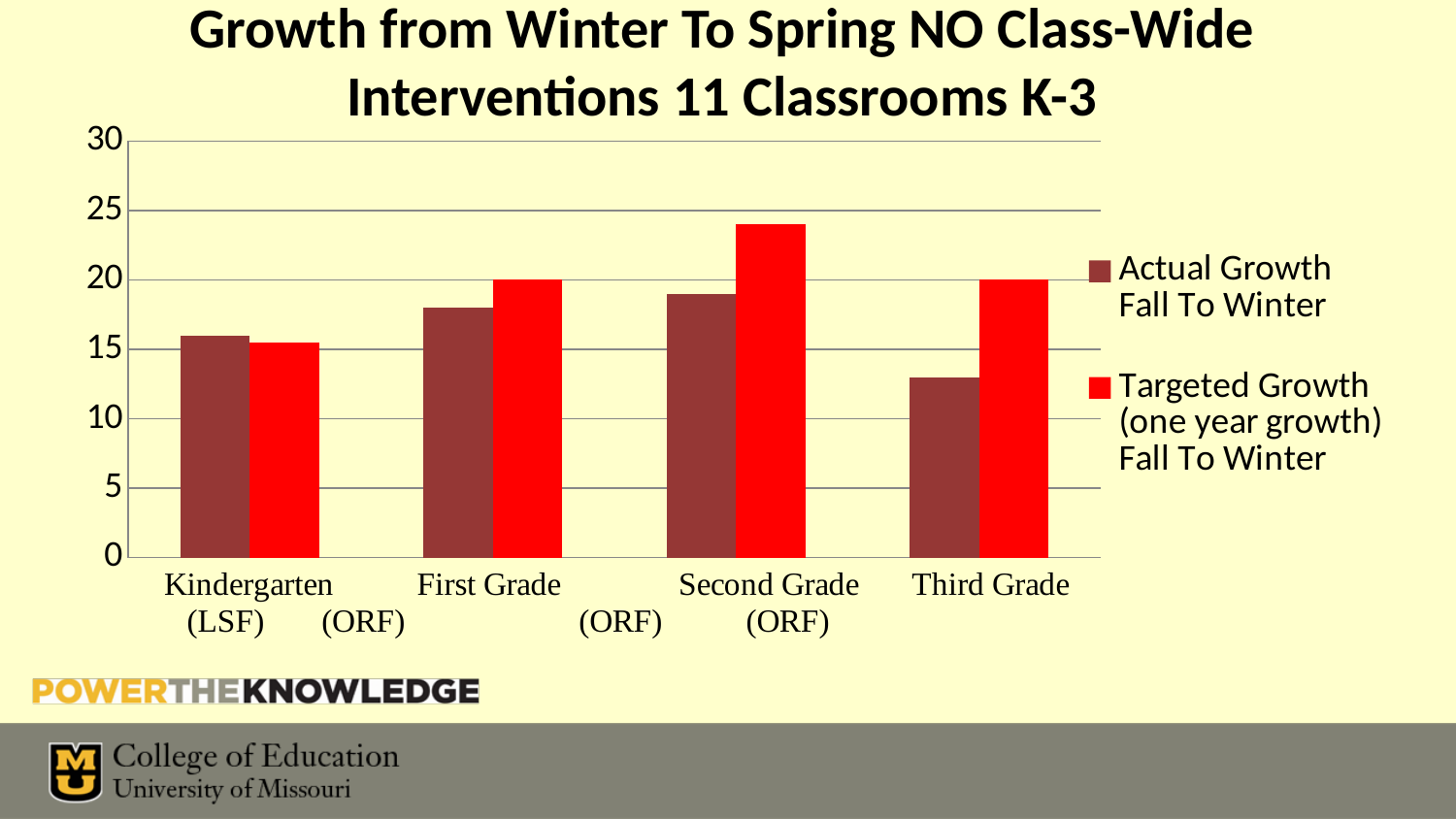

# Growth from Winter To Spring NO Class-Wide Interventions 11 Classrooms K-3

### Chart

| Category | Actual Growth Fall To Winter | Targeted Growth (one year growth) Fall To Winter |
|---|---|---|
| Kindergarten      (Letter Sound Fluency) | 16.0 | 15.52 |
| First Grade    (Nonsense Word Fluency) | 18.0 | 20.0 |
| Second Grade     (Oral Reading Fluency) | 19.0 | 24.0 |
| Third Grade       (Oral Reading Fluency) | 13.0 | 20.0 |